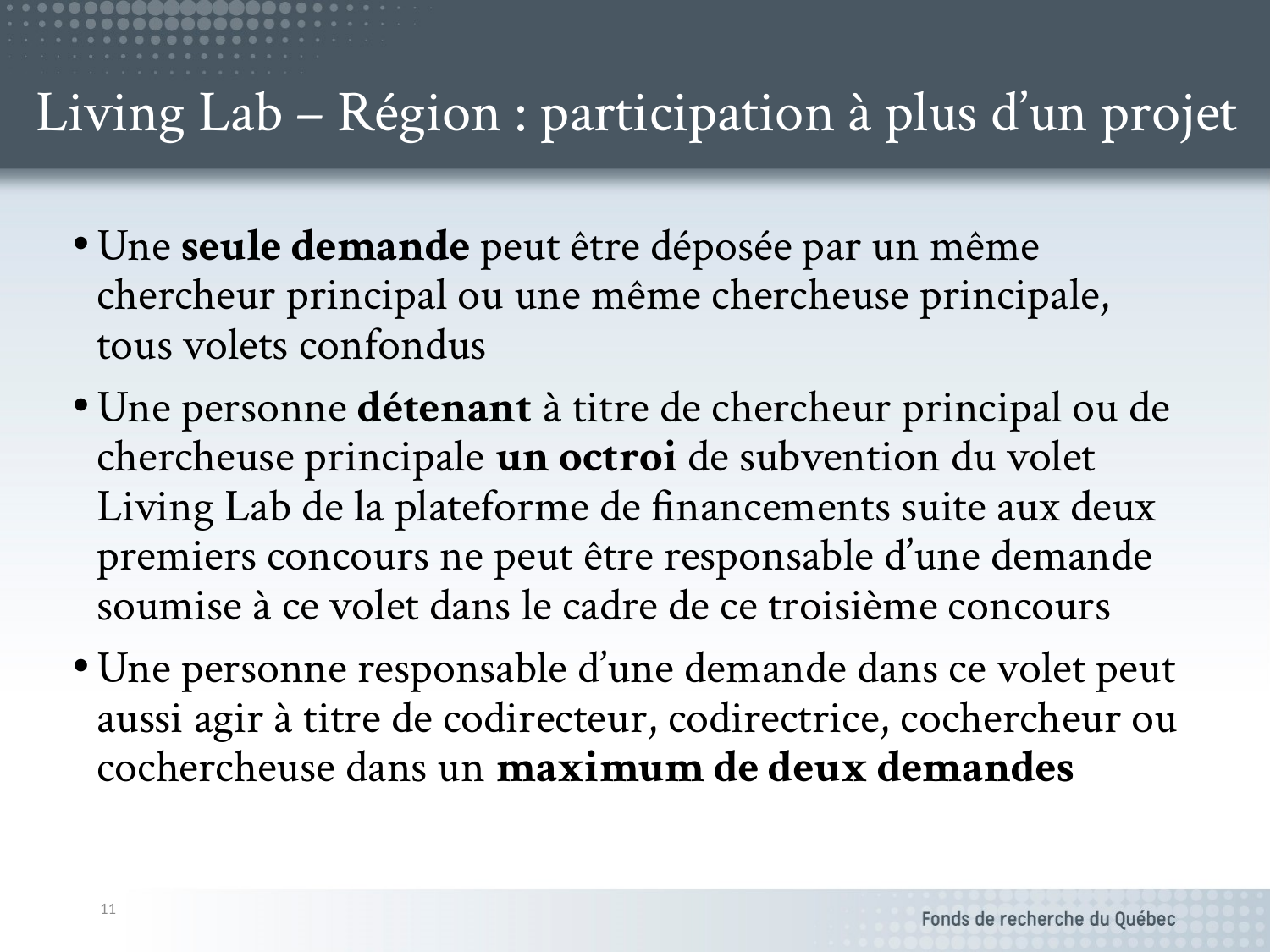

# Living Lab – Région : participation à plus d’un projet
Une seule demande peut être déposée par un même chercheur principal ou une même chercheuse principale, tous volets confondus
Une personne détenant à titre de chercheur principal ou de chercheuse principale un octroi de subvention du volet Living Lab de la plateforme de financements suite aux deux premiers concours ne peut être responsable d’une demande soumise à ce volet dans le cadre de ce troisième concours
Une personne responsable d’une demande dans ce volet peut aussi agir à titre de codirecteur, codirectrice, cochercheur ou cochercheuse dans un maximum de deux demandes

11